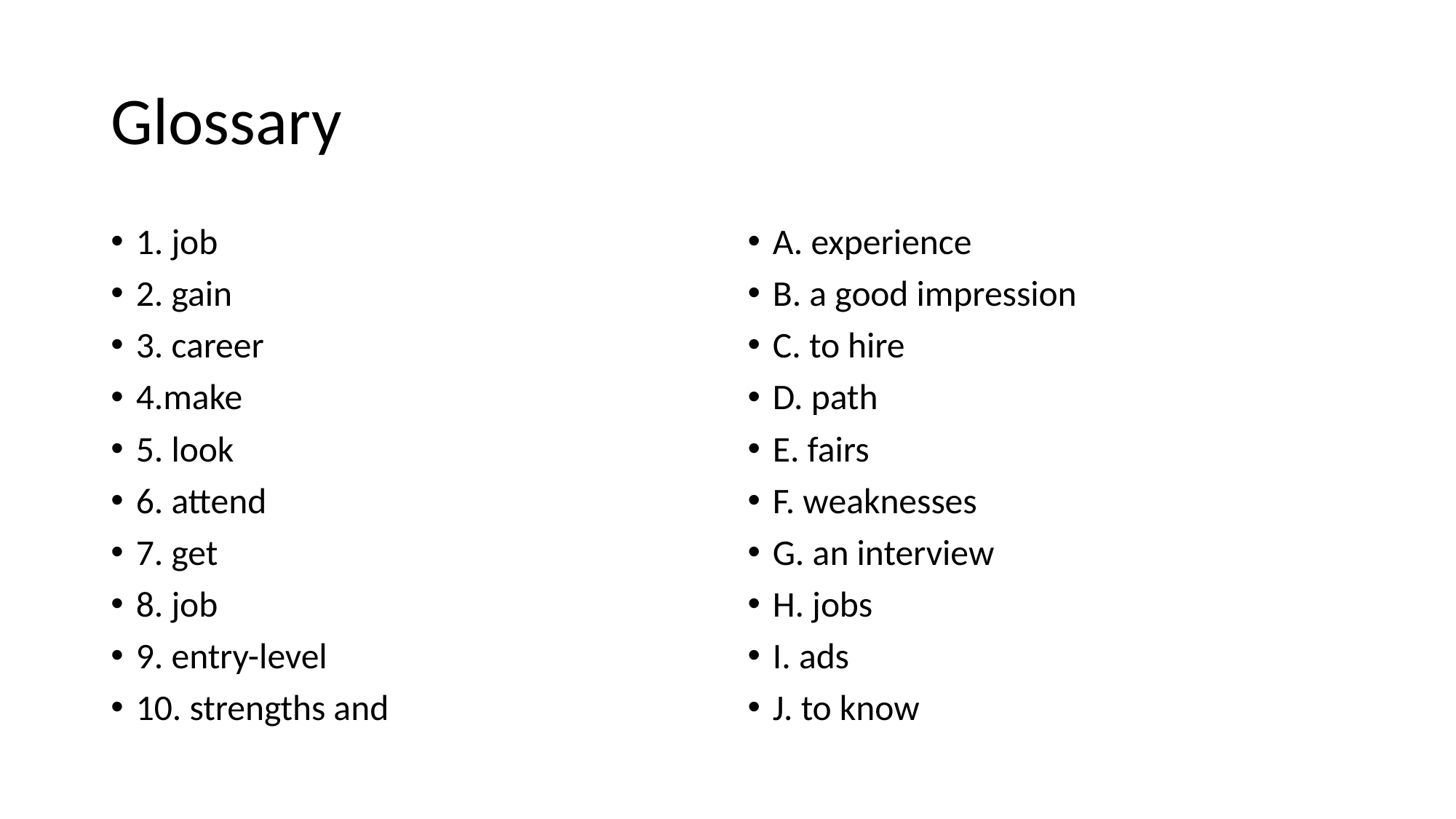

# Glossary
1. job
2. gain
3. career
4.make
5. look
6. attend
7. get
8. job
9. entry-level
10. strengths and

A. experience
B. a good impression
C. to hire
D. path
E. fairs
F. weaknesses
G. an interview
H. jobs
I. ads
J. to know